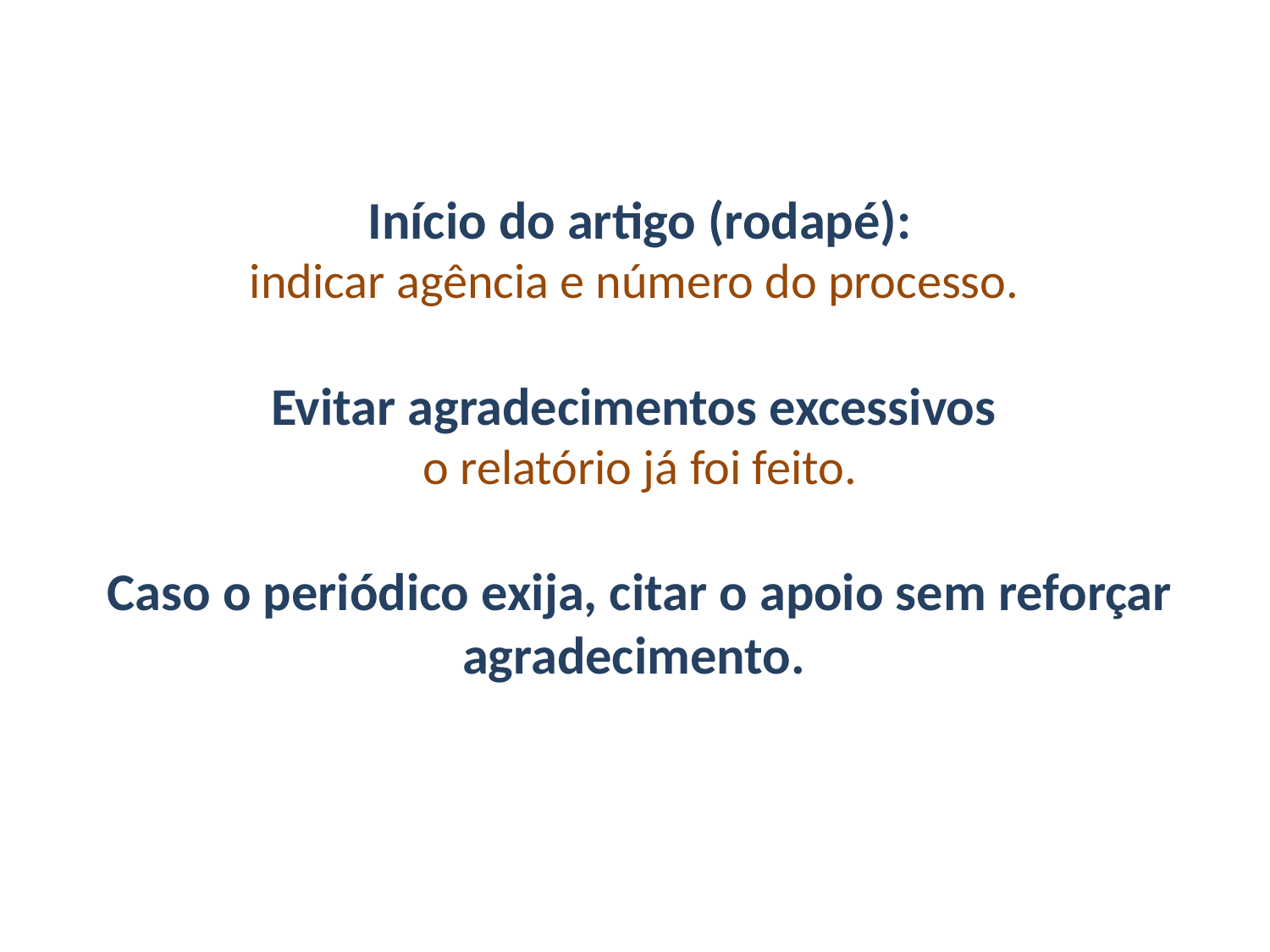

Início do artigo (rodapé):
indicar agência e número do processo.

Evitar agradecimentos excessivos
o relatório já foi feito.

Caso o periódico exija, citar o apoio sem reforçar agradecimento.